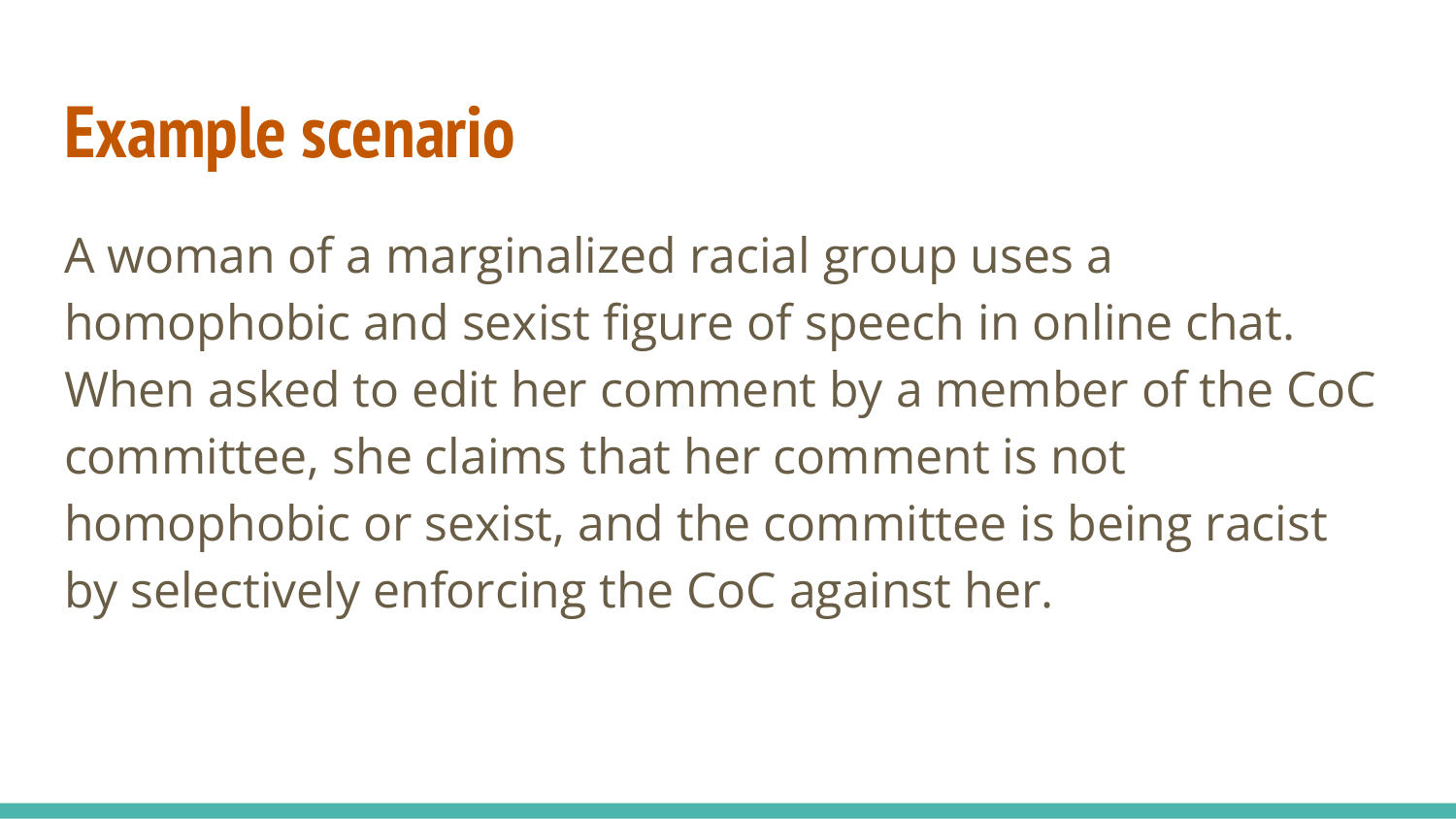

# Example scenario
A woman of a marginalized racial group uses a homophobic and sexist figure of speech in online chat. When asked to edit her comment by a member of the CoC committee, she claims that her comment is not homophobic or sexist, and the committee is being racist by selectively enforcing the CoC against her.